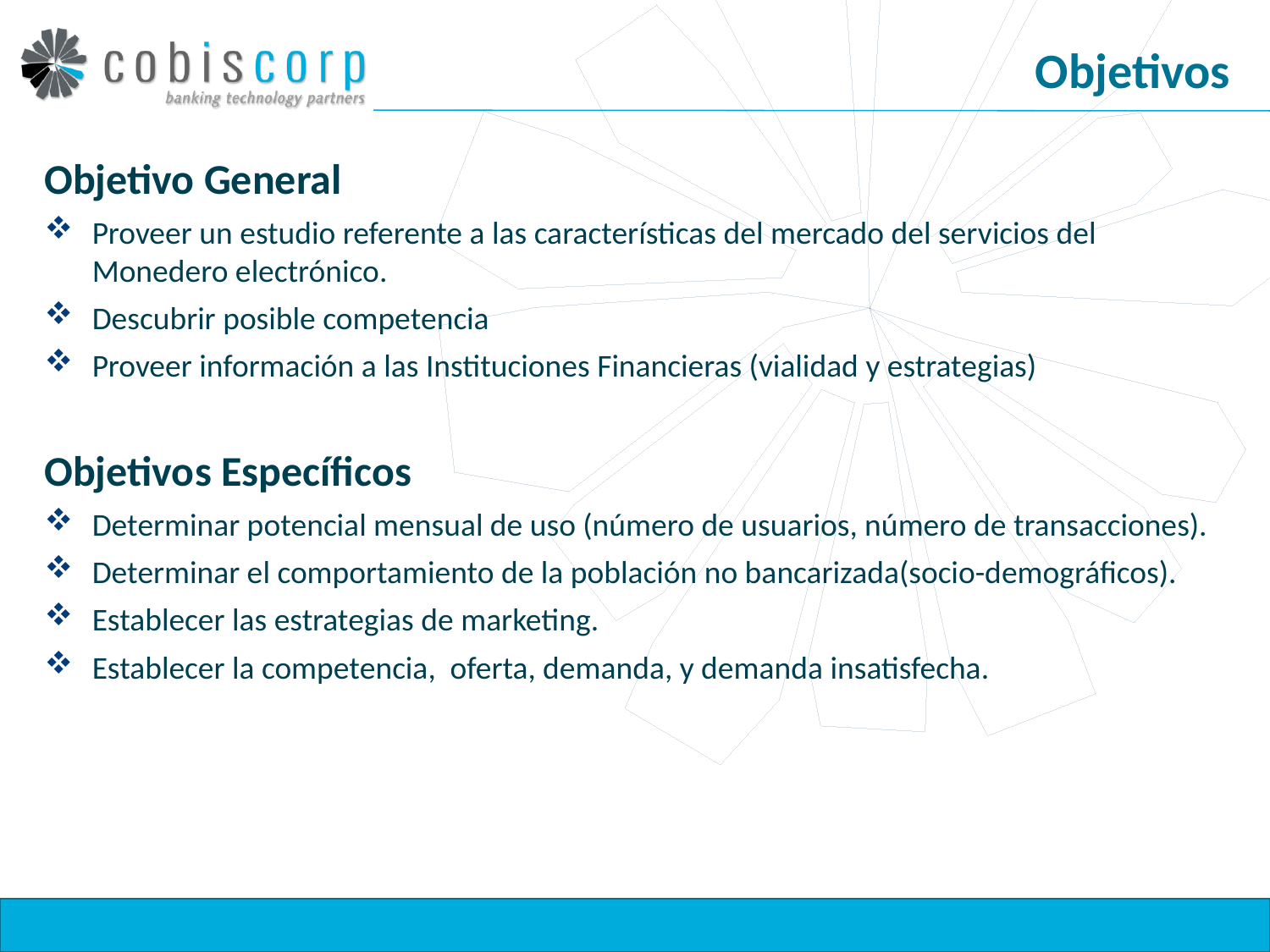

# Objetivos
Objetivo General
Proveer un estudio referente a las características del mercado del servicios del Monedero electrónico.
Descubrir posible competencia
Proveer información a las Instituciones Financieras (vialidad y estrategias)

Objetivos Específicos
Determinar potencial mensual de uso (número de usuarios, número de transacciones).
Determinar el comportamiento de la población no bancarizada(socio-demográficos).
Establecer las estrategias de marketing.
Establecer la competencia,  oferta, demanda, y demanda insatisfecha.